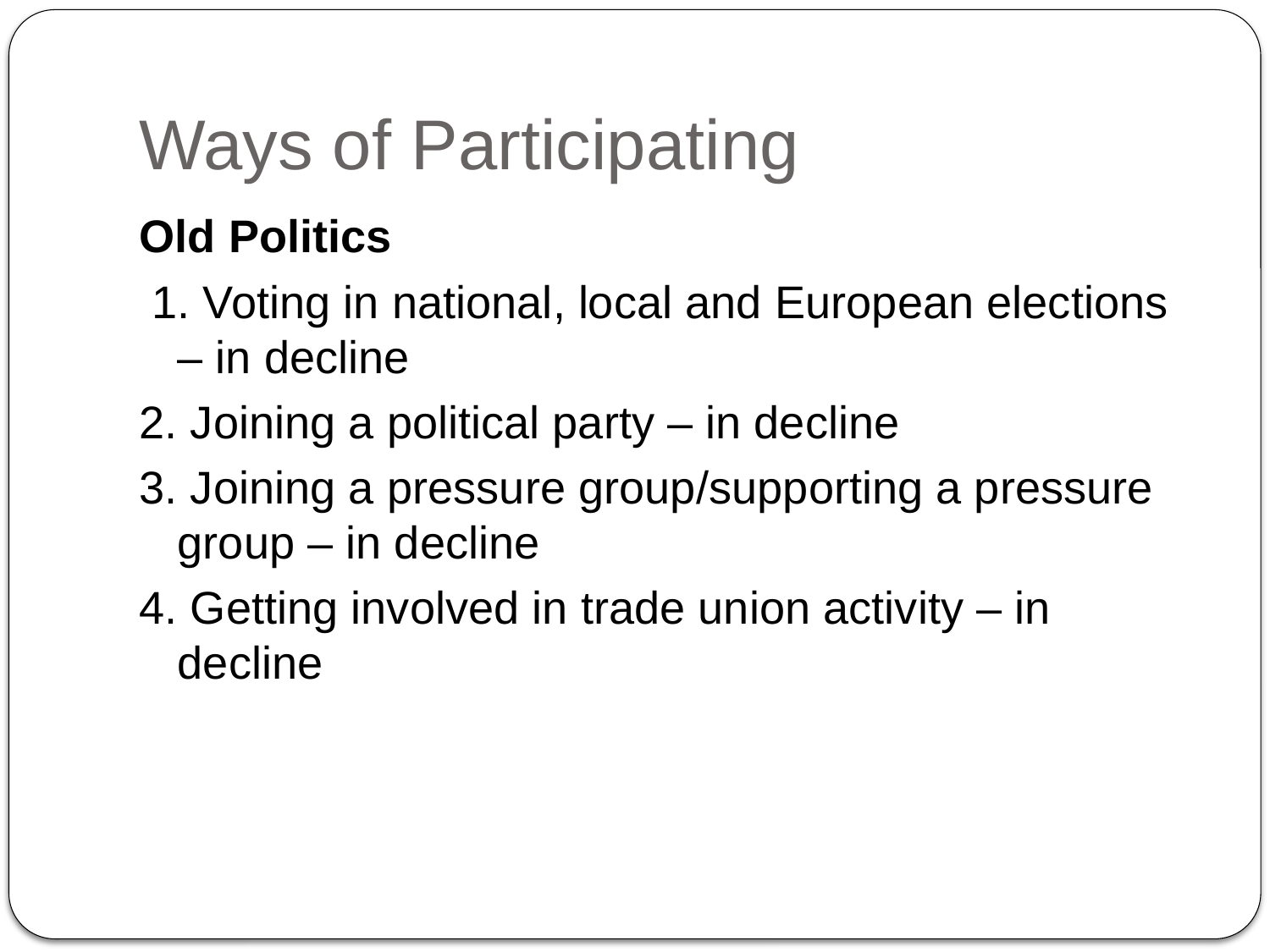

# Ways of Participating
Old Politics
 1. Voting in national, local and European elections – in decline
2. Joining a political party – in decline
3. Joining a pressure group/supporting a pressure group – in decline
4. Getting involved in trade union activity – in decline